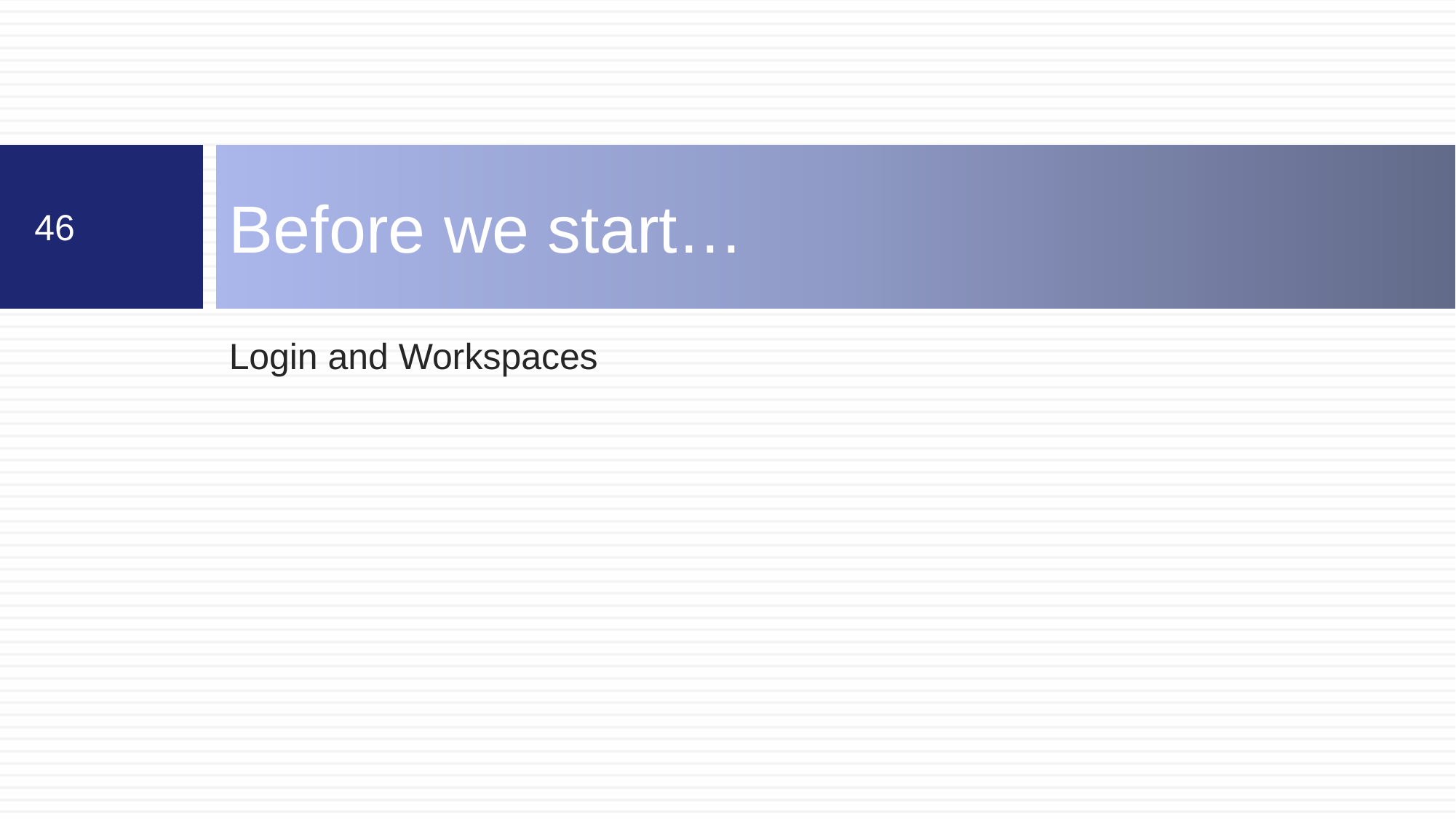

# Before we start…
46
Login and Workspaces